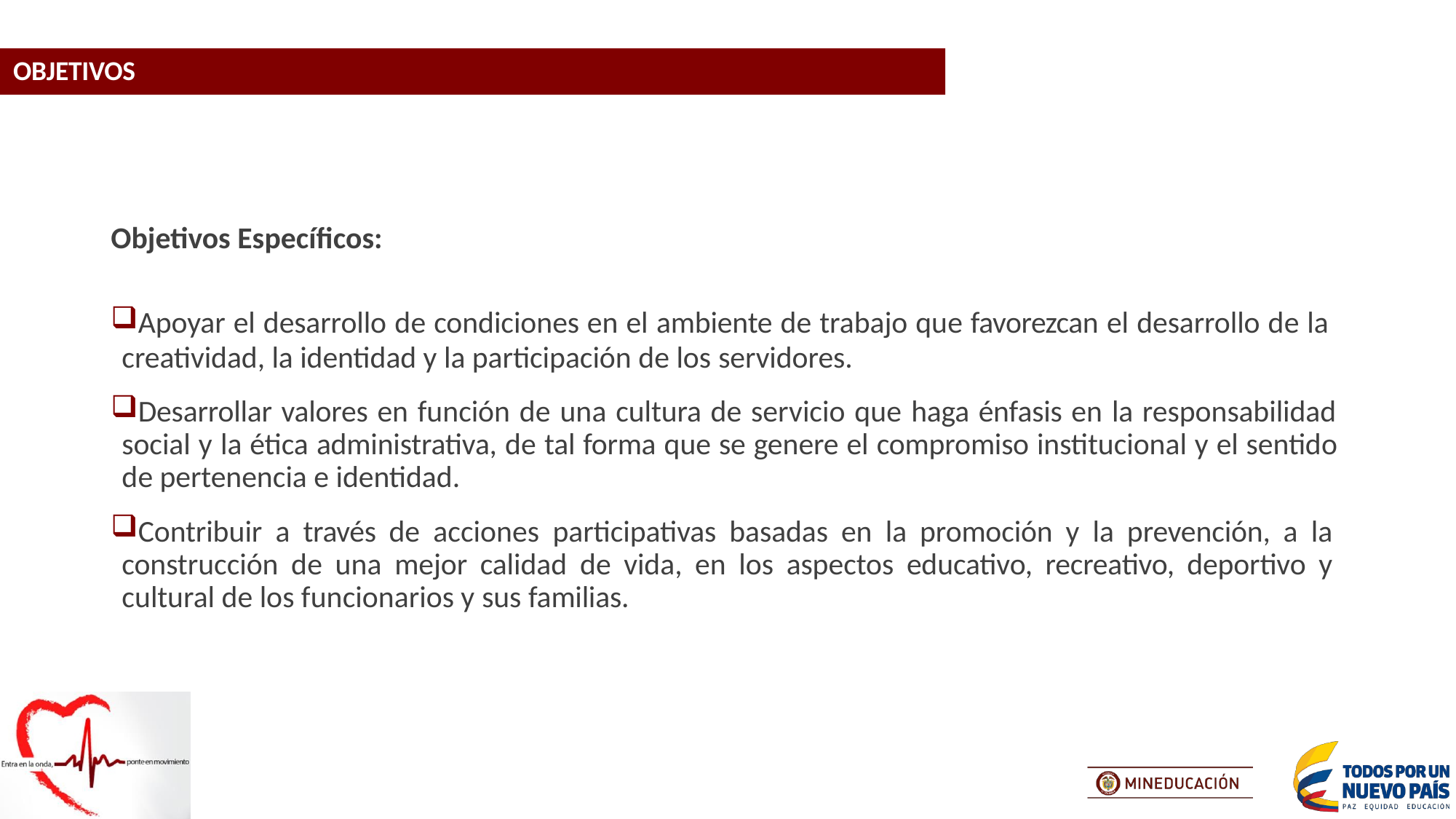

OBJETIVOS
# Objetivos Específicos:
Apoyar el desarrollo de condiciones en el ambiente de trabajo que favorezcan el desarrollo de la
creatividad, la identidad y la participación de los servidores.
Desarrollar valores en función de una cultura de servicio que haga énfasis en la responsabilidad  social y la ética administrativa, de tal forma que se genere el compromiso institucional y el sentido  de pertenencia e identidad.
Contribuir a través de acciones participativas basadas en la promoción y la prevención, a la  construcción de una mejor calidad de vida, en los aspectos educativo, recreativo, deportivo y  cultural de los funcionarios y sus familias.